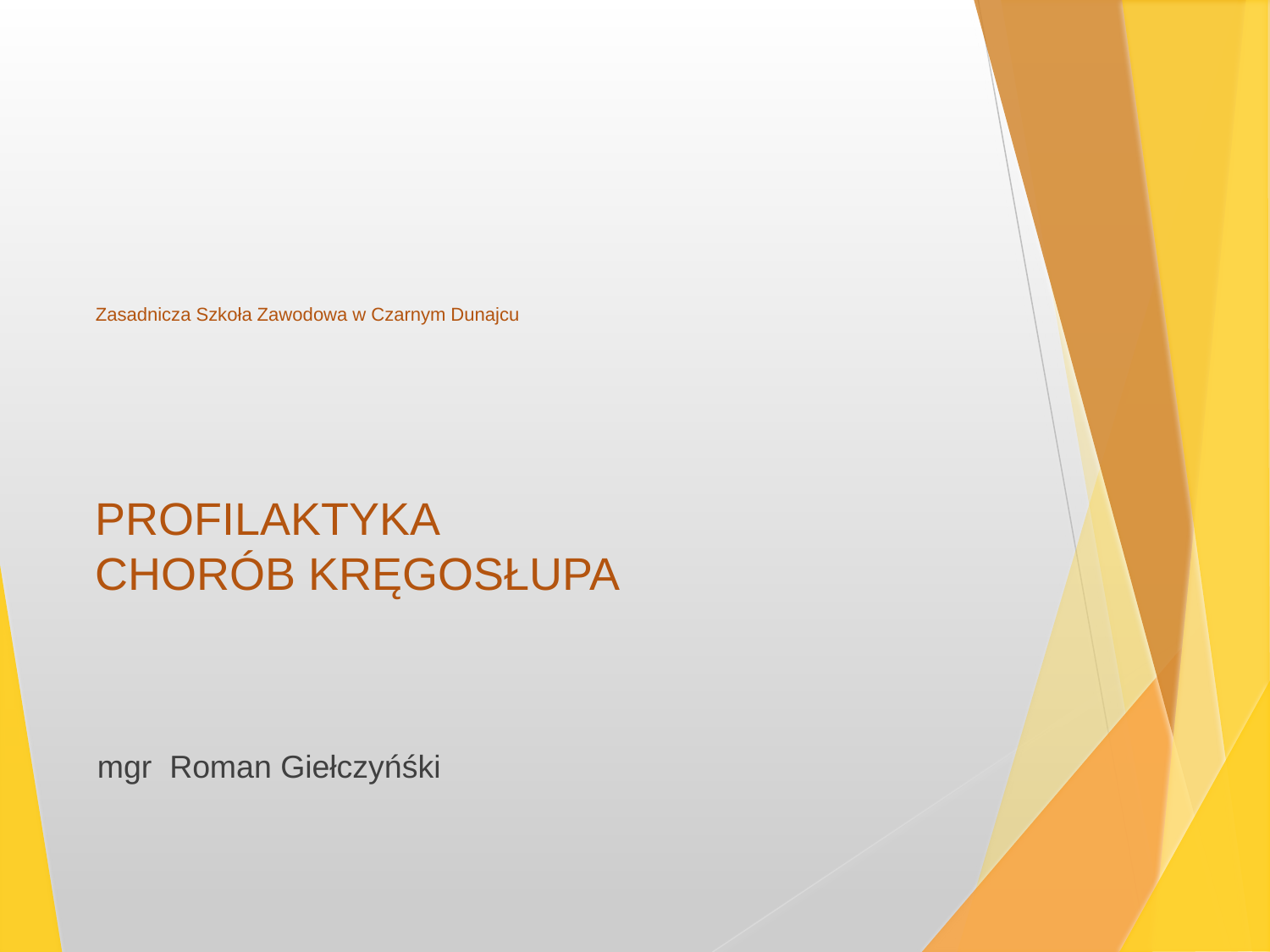

# Zasadnicza Szkoła Zawodowa w Czarnym Dunajcu PROFILAKTYKA CHORÓB KRĘGOSŁUPA

mgr  Roman Giełczyńśki